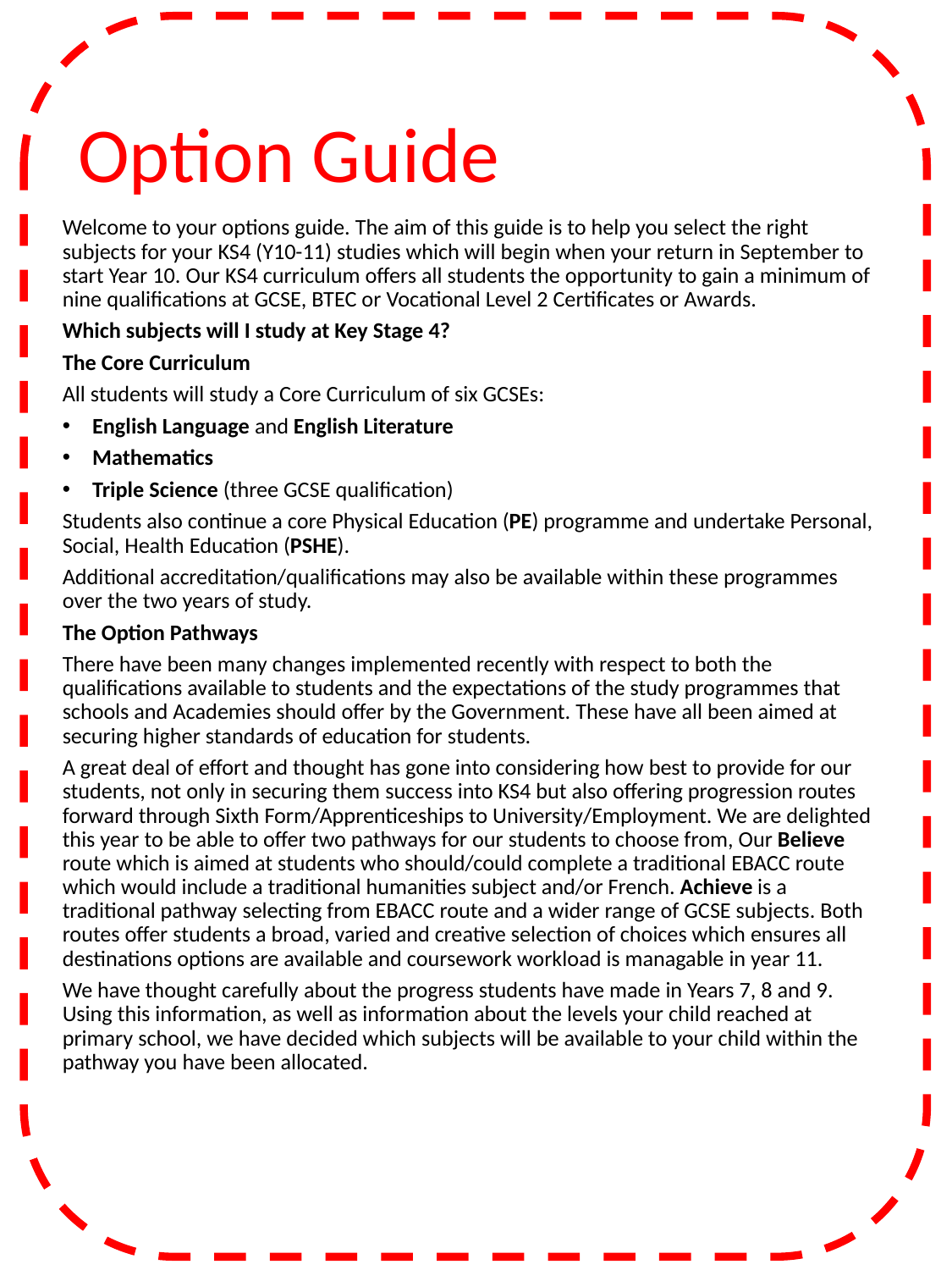

# Option Guide
Welcome to your options guide. The aim of this guide is to help you select the right subjects for your KS4 (Y10-11) studies which will begin when your return in September to start Year 10. Our KS4 curriculum offers all students the opportunity to gain a minimum of nine qualifications at GCSE, BTEC or Vocational Level 2 Certificates or Awards.
Which subjects will I study at Key Stage 4?
The Core Curriculum
All students will study a Core Curriculum of six GCSEs:
English Language and English Literature
Mathematics
Triple Science (three GCSE qualification)
Students also continue a core Physical Education (PE) programme and undertake Personal, Social, Health Education (PSHE).
Additional accreditation/qualifications may also be available within these programmes over the two years of study.
The Option Pathways
There have been many changes implemented recently with respect to both the qualifications available to students and the expectations of the study programmes that schools and Academies should offer by the Government. These have all been aimed at securing higher standards of education for students.
A great deal of effort and thought has gone into considering how best to provide for our students, not only in securing them success into KS4 but also offering progression routes forward through Sixth Form/Apprenticeships to University/Employment. We are delighted this year to be able to offer two pathways for our students to choose from, Our Believe route which is aimed at students who should/could complete a traditional EBACC route which would include a traditional humanities subject and/or French. Achieve is a traditional pathway selecting from EBACC route and a wider range of GCSE subjects. Both routes offer students a broad, varied and creative selection of choices which ensures all destinations options are available and coursework workload is managable in year 11.
We have thought carefully about the progress students have made in Years 7, 8 and 9. Using this information, as well as information about the levels your child reached at primary school, we have decided which subjects will be available to your child within the pathway you have been allocated.